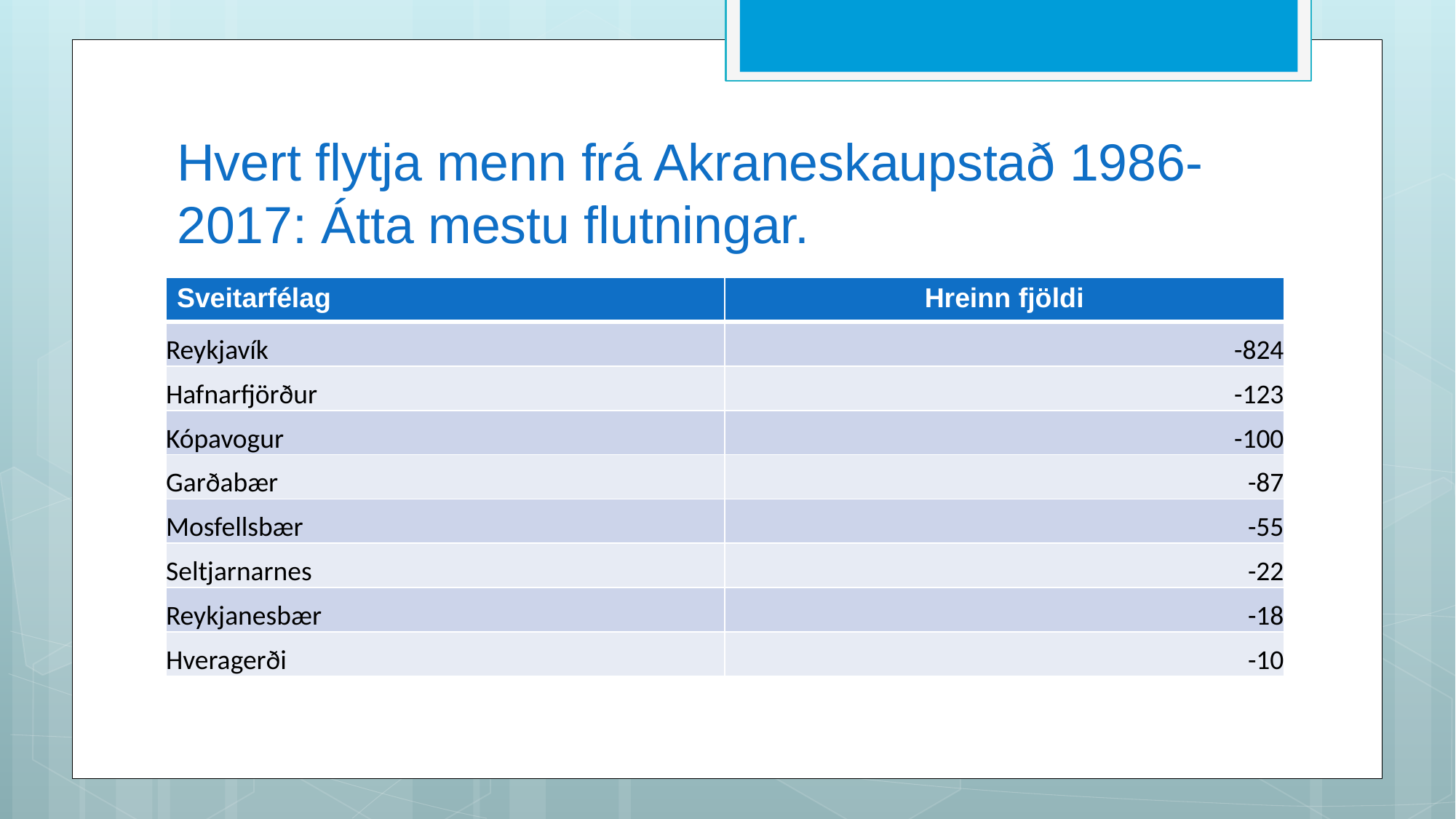

# Hvert flytja menn frá Akraneskaupstað 1986-2017: Átta mestu flutningar.
| Sveitarfélag | Hreinn fjöldi |
| --- | --- |
| Reykjavík | -824 |
| Hafnarfjörður | -123 |
| Kópavogur | -100 |
| Garðabær | -87 |
| Mosfellsbær | -55 |
| Seltjarnarnes | -22 |
| Reykjanesbær | -18 |
| Hveragerði | -10 |